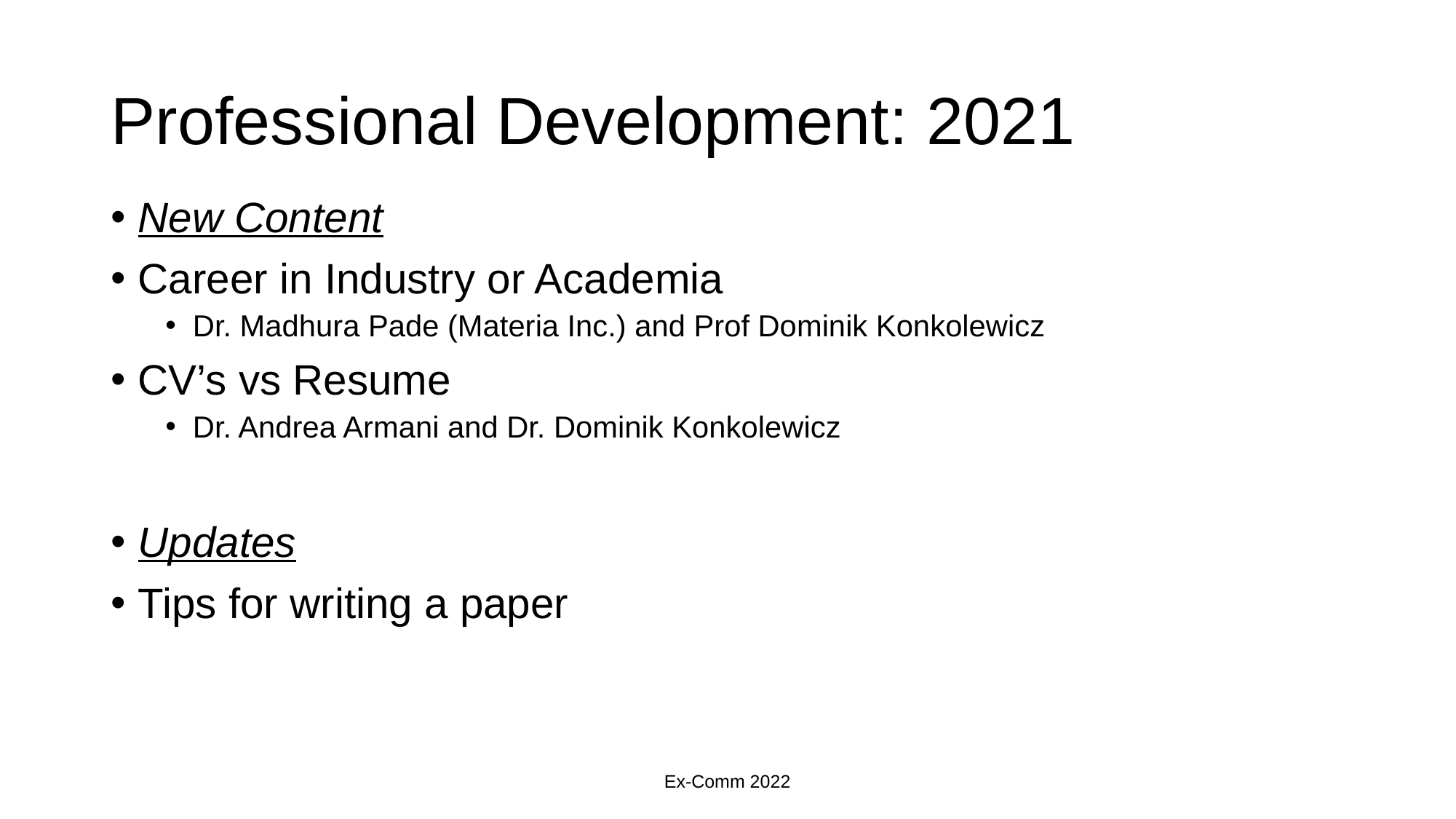

# Professional Development: 2021
New Content
Career in Industry or Academia
Dr. Madhura Pade (Materia Inc.) and Prof Dominik Konkolewicz
CV’s vs Resume
Dr. Andrea Armani and Dr. Dominik Konkolewicz

Updates
Tips for writing a paper
Ex-Comm 2022